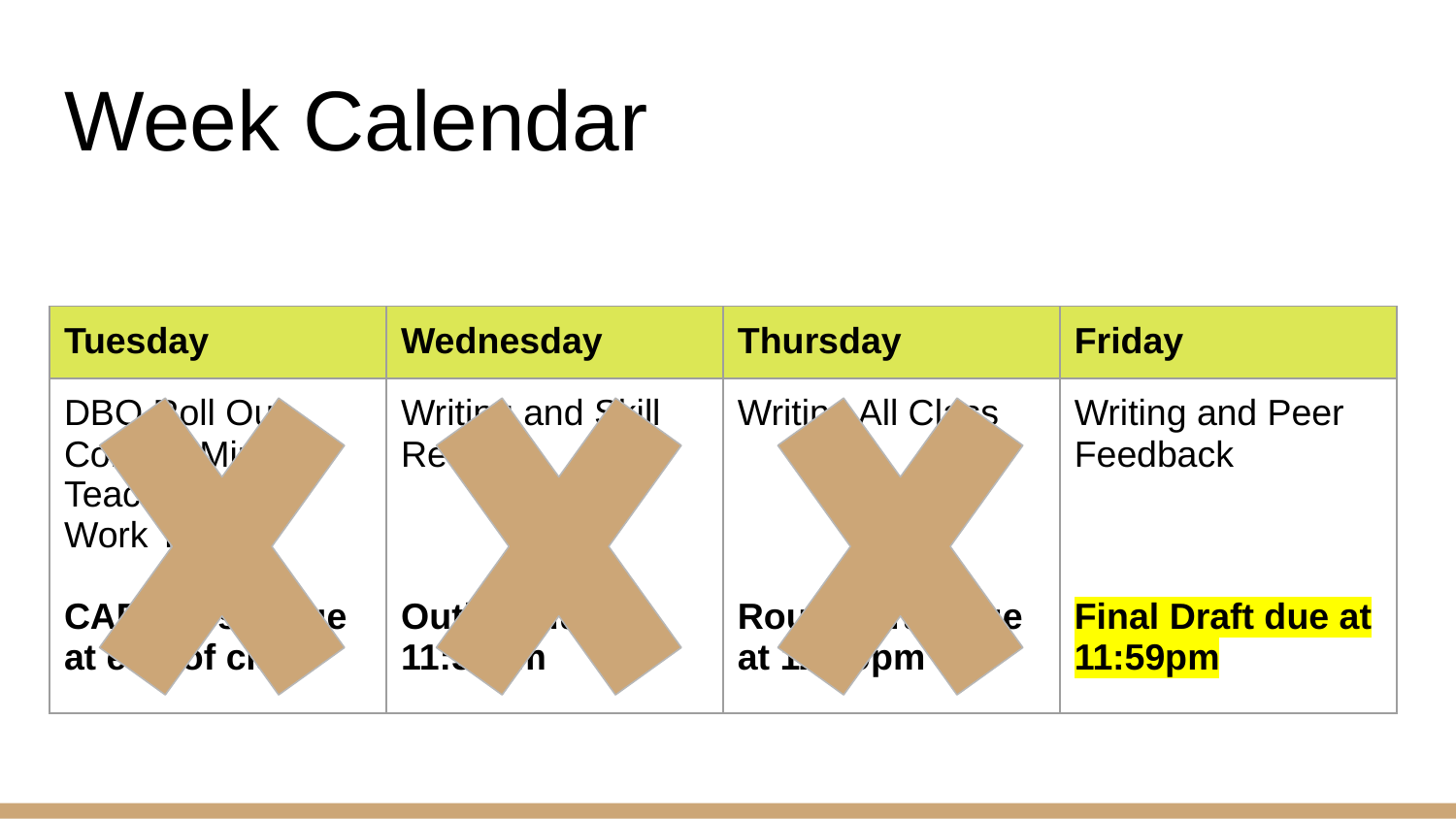

# Week Calendar
| Tuesday | Wednesday | Thursday | Friday |
| --- | --- | --- | --- |
| DBQ Roll Out, Context Mini Teach, Work Time CAR Thesis Due at end of class | Writing and Skill Review Outline due at 11:59pm | Writing All Class Rough Draft due at 11:59pm | Writing and Peer Feedback Final Draft due at 11:59pm |